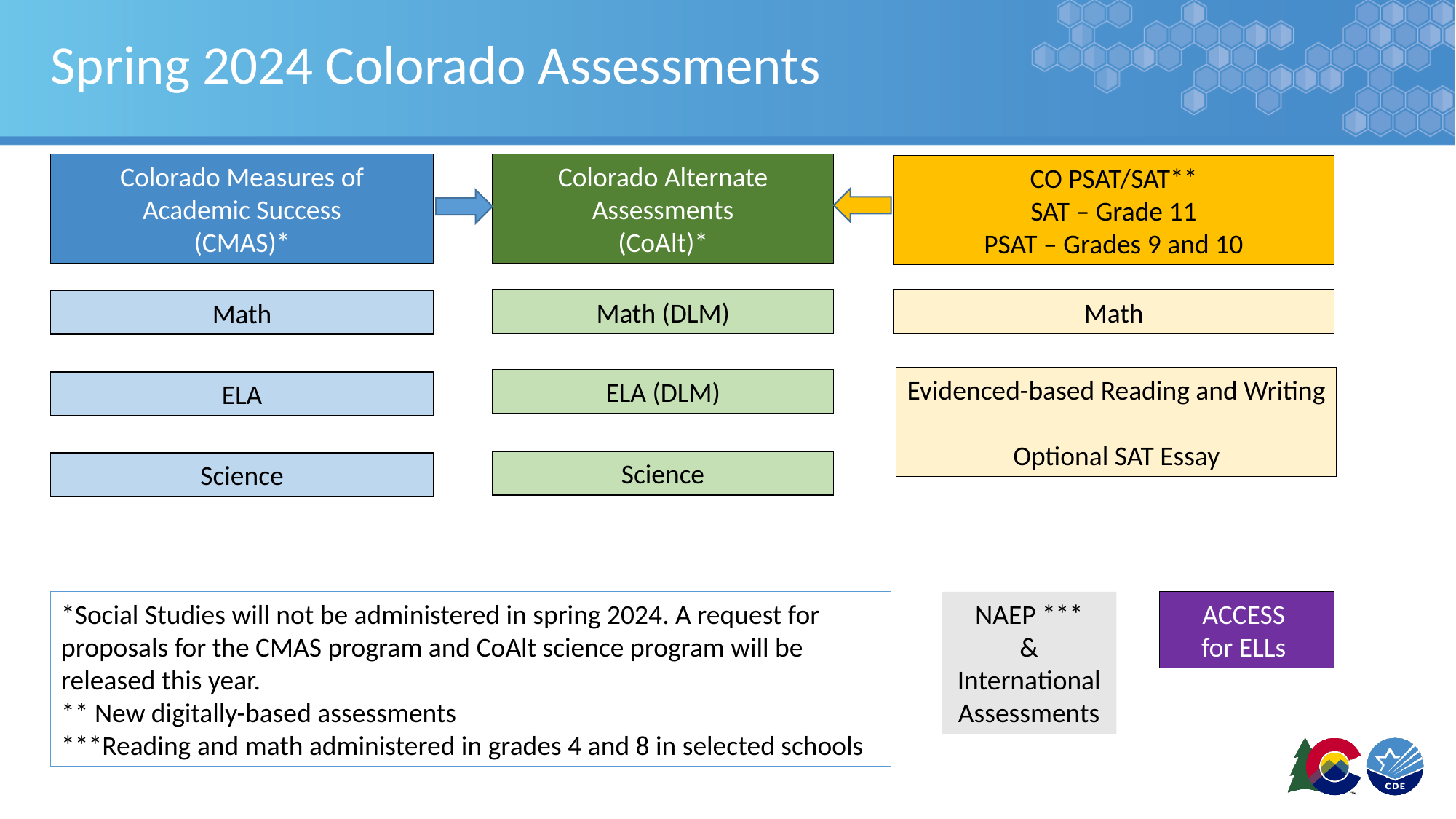

# Spring 2024 Colorado Assessments
Colorado Measures of
Academic Success
(CMAS)*
Colorado Alternate Assessments
(CoAlt)*
CO PSAT/SAT**
SAT – Grade 11
PSAT – Grades 9 and 10

Math
Math (DLM)
Math
Evidenced-based Reading and Writing

Optional SAT Essay
ELA (DLM)
ELA
Science
Science
*Social Studies will not be administered in spring 2024. A request for proposals for the CMAS program and CoAlt science program will be released this year.
** New digitally-based assessments
***Reading and math administered in grades 4 and 8 in selected schools
ACCESS
for ELLs
NAEP ***
& International Assessments